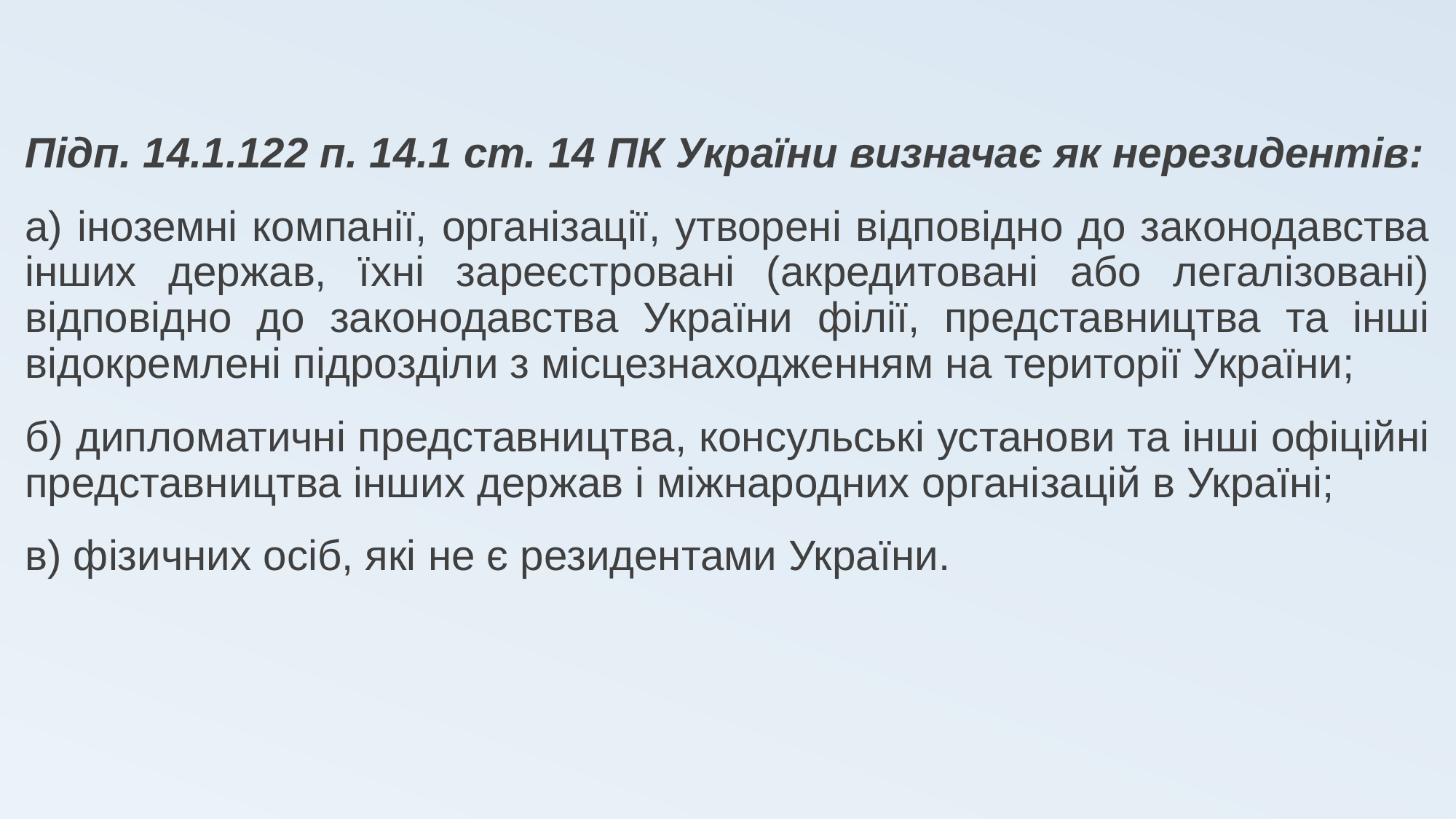

Підп. 14.1.122 п. 14.1 ст. 14 ПК України визначає як нерезидентів:
а) іноземні компанії, організації, утворені відповідно до законодавства інших держав, їхні зареєстровані (акредитовані або легалізовані) відповідно до законодавства України філії, представництва та інші відокремлені підрозділи з місцезнаходженням на території України;
б) дипломатичні представництва, консульські установи та інші офіційні представництва інших держав і міжнародних організацій в Україні;
в) фізичних осіб, які не є резидентами України.